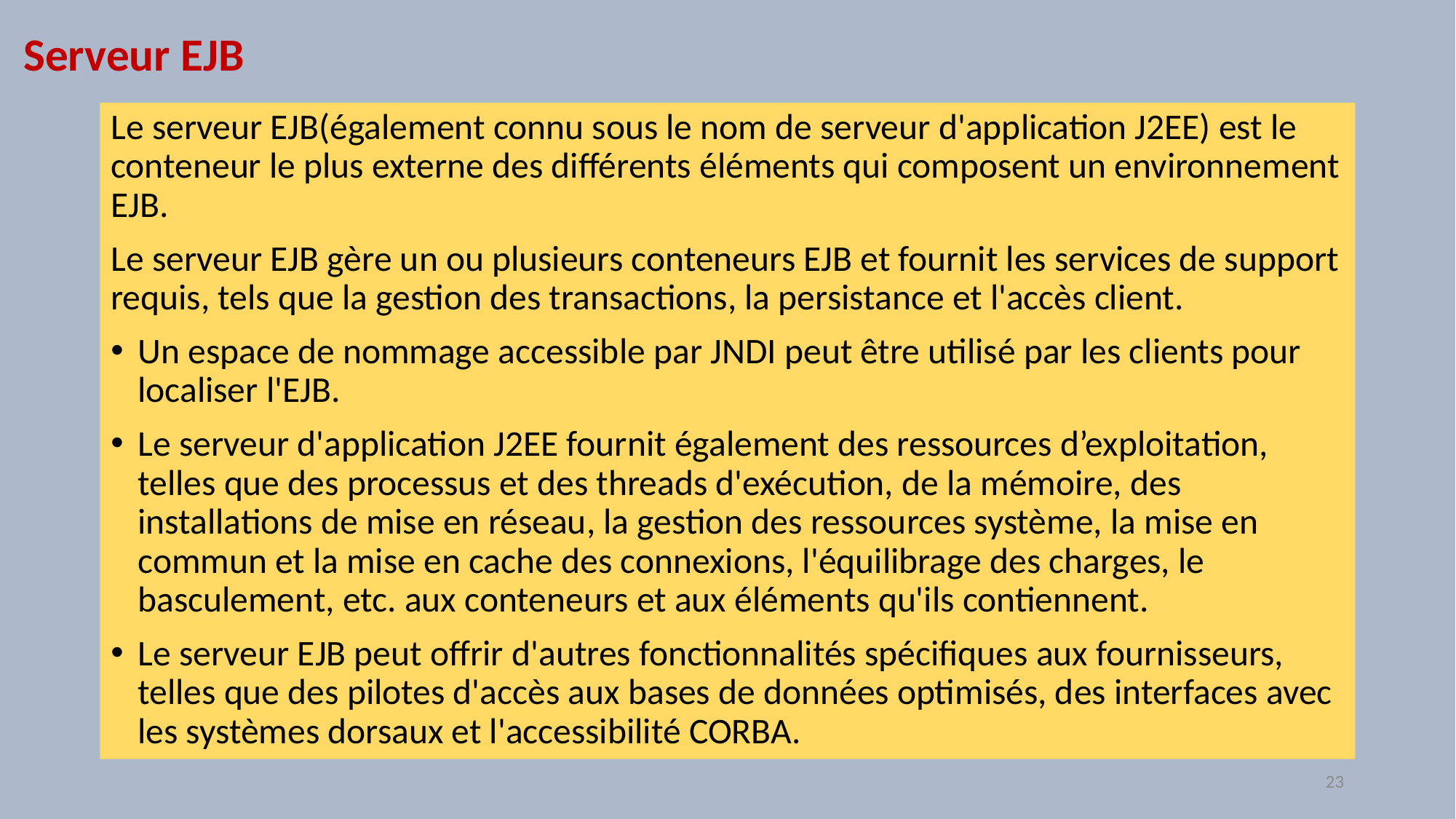

# Serveur EJB
Le serveur EJB(également connu sous le nom de serveur d'application J2EE) est le conteneur le plus externe des différents éléments qui composent un environnement EJB.
Le serveur EJB gère un ou plusieurs conteneurs EJB et fournit les services de support requis, tels que la gestion des transactions, la persistance et l'accès client.
Un espace de nommage accessible par JNDI peut être utilisé par les clients pour localiser l'EJB.
Le serveur d'application J2EE fournit également des ressources d’exploitation, telles que des processus et des threads d'exécution, de la mémoire, des installations de mise en réseau, la gestion des ressources système, la mise en commun et la mise en cache des connexions, l'équilibrage des charges, le basculement, etc. aux conteneurs et aux éléments qu'ils contiennent.
Le serveur EJB peut offrir d'autres fonctionnalités spécifiques aux fournisseurs, telles que des pilotes d'accès aux bases de données optimisés, des interfaces avec les systèmes dorsaux et l'accessibilité CORBA.
23